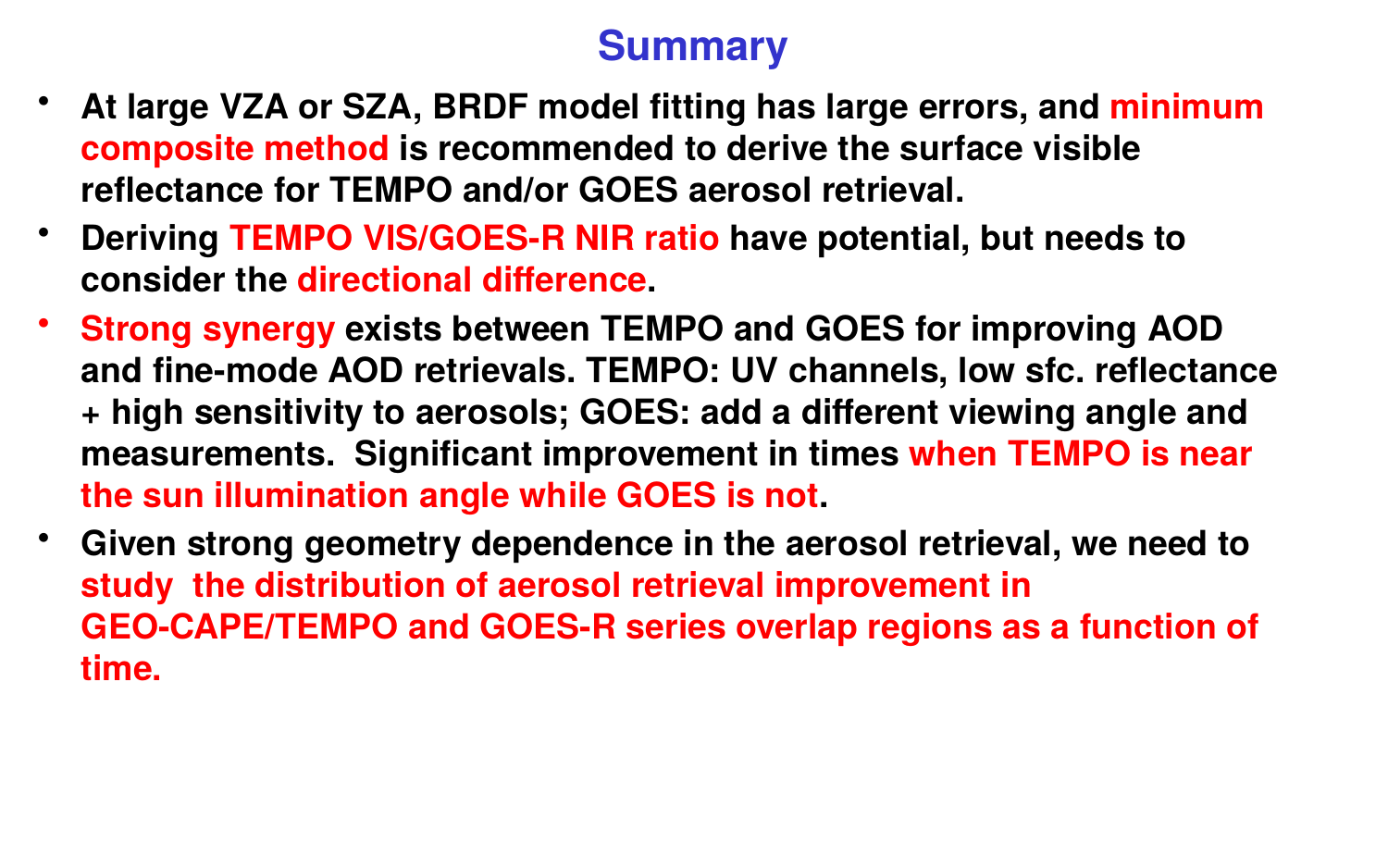

# Summary
At large VZA or SZA, BRDF model fitting has large errors, and minimum composite method is recommended to derive the surface visible reflectance for TEMPO and/or GOES aerosol retrieval.
Deriving TEMPO VIS/GOES-R NIR ratio have potential, but needs to consider the directional difference.
Strong synergy exists between TEMPO and GOES for improving AOD and fine-mode AOD retrievals. TEMPO: UV channels, low sfc. reflectance + high sensitivity to aerosols; GOES: add a different viewing angle and measurements.  Significant improvement in times when TEMPO is near the sun illumination angle while GOES is not.
Given strong geometry dependence in the aerosol retrieval, we need to study  the distribution of aerosol retrieval improvement in GEO-CAPE/TEMPO and GOES-R series overlap regions as a function of time.